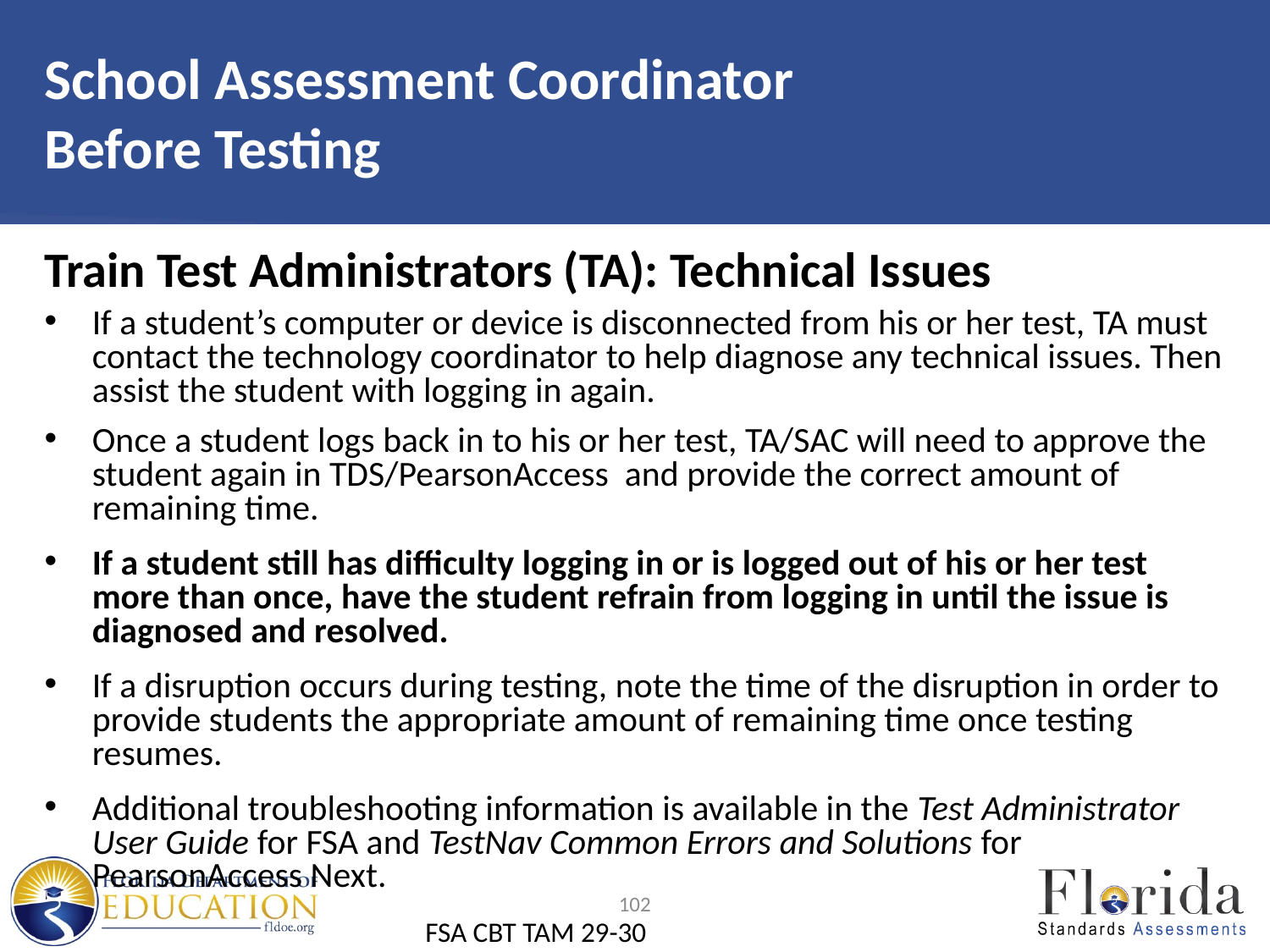

# School Assessment Coordinator Before Testing
Train Test Administrators (TA): Technical Issues
If a student’s computer or device is disconnected from his or her test, TA must contact the technology coordinator to help diagnose any technical issues. Then assist the student with logging in again.
Once a student logs back in to his or her test, TA/SAC will need to approve the student again in TDS/PearsonAccess  and provide the correct amount of remaining time.
If a student still has difficulty logging in or is logged out of his or her test more than once, have the student refrain from logging in until the issue is diagnosed and resolved.
If a disruption occurs during testing, note the time of the disruption in order to provide students the appropriate amount of remaining time once testing resumes.
Additional troubleshooting information is available in the Test Administrator User Guide for FSA and TestNav Common Errors and Solutions for PearsonAccess Next.
102
FSA CBT TAM 29-30